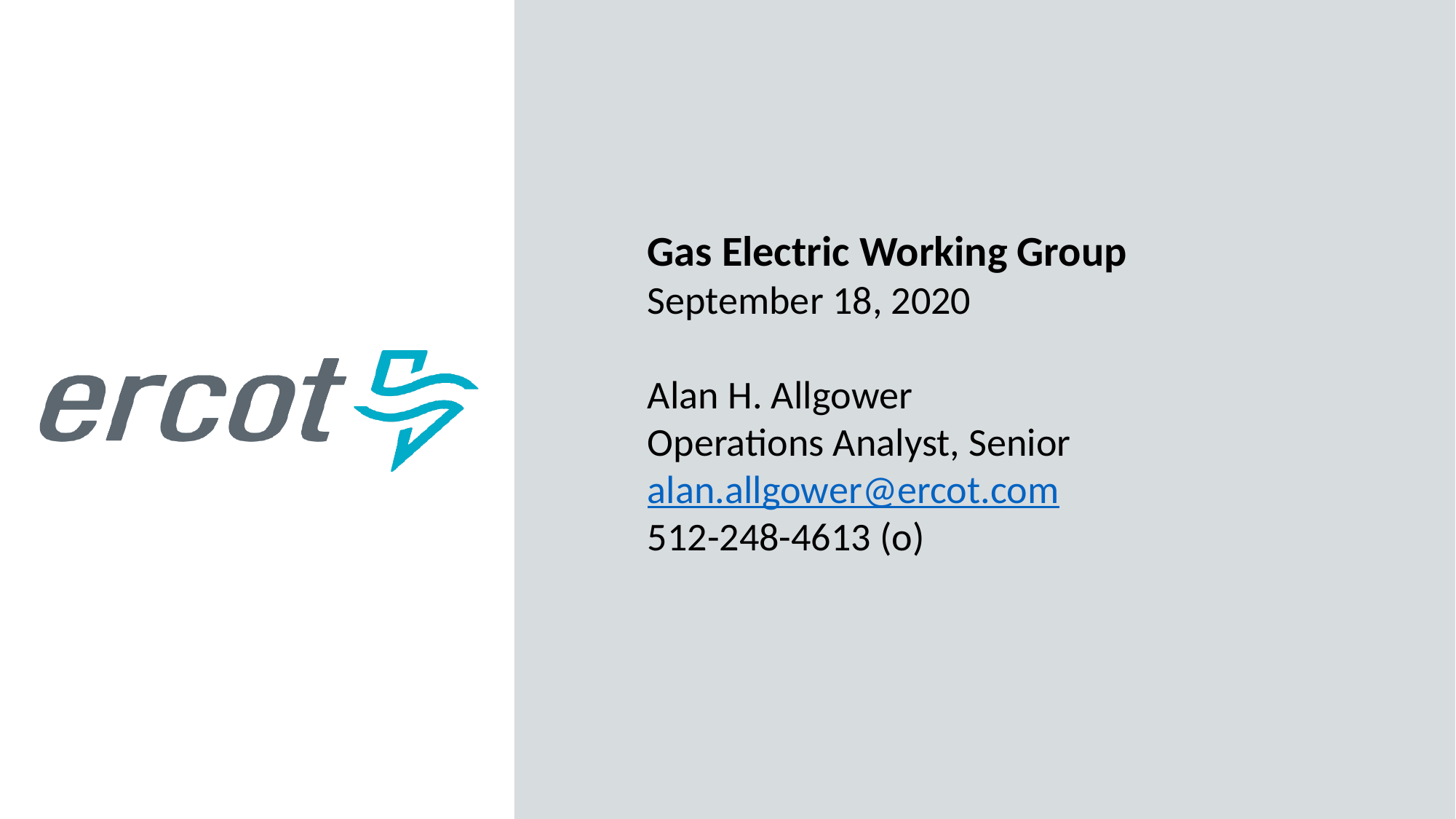

Gas Electric Working Group
September 18, 2020

Alan H. Allgower
Operations Analyst, Senior
alan.allgower@ercot.com
512-248-4613 (o)